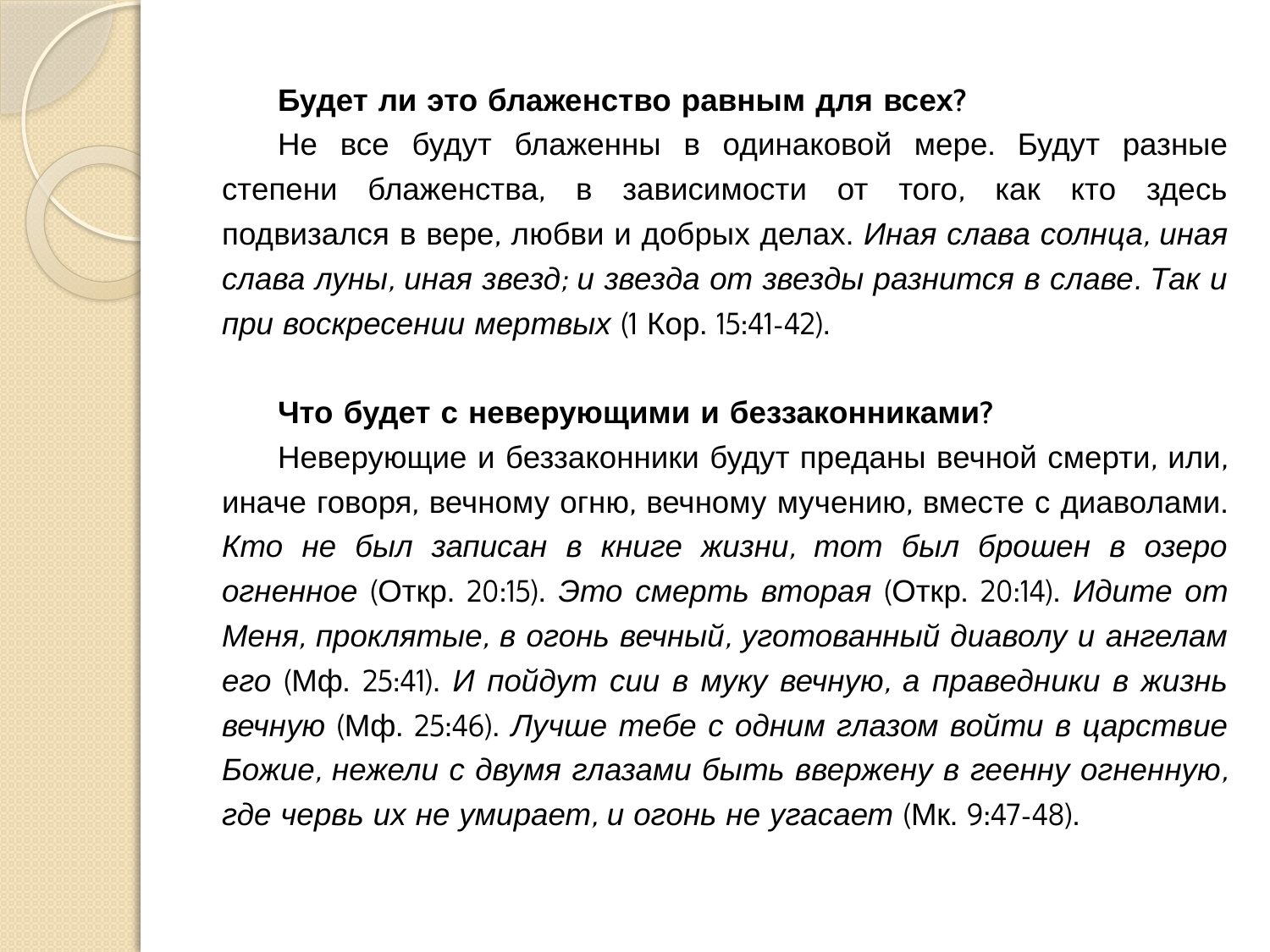

Будет ли это блаженство равным для всех?
Не все будут блаженны в одинаковой мере. Будут разные степени блаженства, в зависимости от того, как кто здесь подвизался в вере, любви и добрых делах. Иная слава солнца, иная слава луны, иная звезд; и звезда от звезды разнится в славе. Так и при воскресении мертвых (1 Кор. 15:41-42).

Что будет с неверующими и беззаконниками?
Неверующие и беззаконники будут преданы вечной смерти, или, иначе говоря, вечному огню, вечному мучению, вместе с диаволами. Кто не был записан в книге жизни, тот был брошен в озеро огненное (Откр. 20:15). Это смерть вторая (Откр. 20:14). Идите от Меня, проклятые, в огонь вечный, уготованный диаволу и ангелам его (Мф. 25:41). И пойдут сии в муку вечную, а праведники в жизнь вечную (Мф. 25:46). Лучше тебе с одним глазом войти в царствие Божие, нежели с двумя глазами быть ввержену в геенну огненную, где червь их не умирает, и огонь не угасает (Мк. 9:47-48).